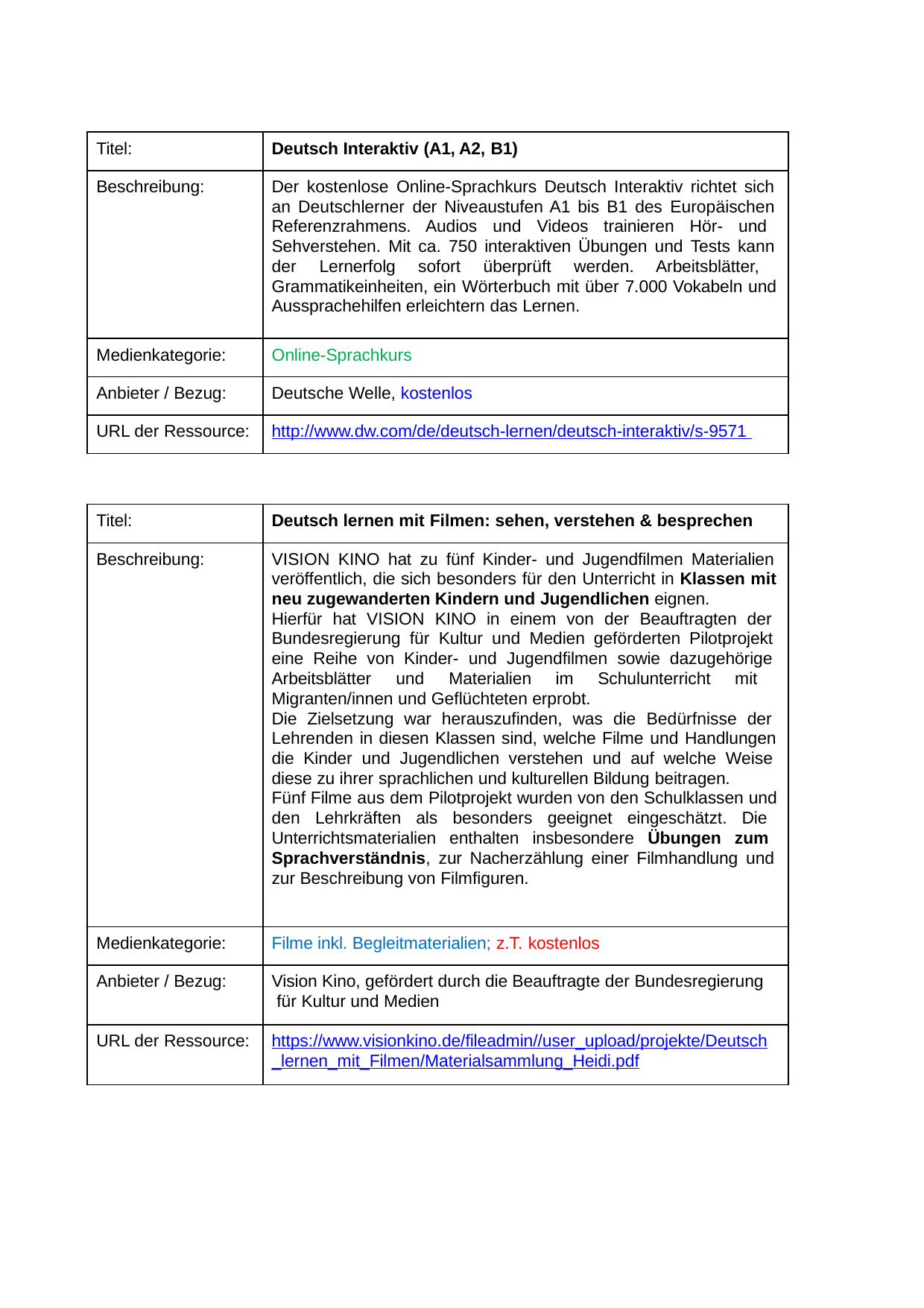

| Titel: | Deutsch Interaktiv (A1, A2, B1) |
| --- | --- |
| Beschreibung: | Der kostenlose Online-Sprachkurs Deutsch Interaktiv richtet sich an Deutschlerner der Niveaustufen A1 bis B1 des Europäischen Referenzrahmens. Audios und Videos trainieren Hör- und Sehverstehen. Mit ca. 750 interaktiven Übungen und Tests kann der Lernerfolg sofort überprüft werden. Arbeitsblätter, Grammatikeinheiten, ein Wörterbuch mit über 7.000 Vokabeln und Aussprachehilfen erleichtern das Lernen. |
| Medienkategorie: | Online-Sprachkurs |
| Anbieter / Bezug: | Deutsche Welle, kostenlos |
| URL der Ressource: | http://www.dw.com/de/deutsch-lernen/deutsch-interaktiv/s-9571 |
| Titel: | Deutsch lernen mit Filmen: sehen, verstehen & besprechen |
| --- | --- |
| Beschreibung: | VISION KINO hat zu fünf Kinder- und Jugendfilmen Materialien veröffentlich, die sich besonders für den Unterricht in Klassen mit neu zugewanderten Kindern und Jugendlichen eignen. Hierfür hat VISION KINO in einem von der Beauftragten der Bundesregierung für Kultur und Medien geförderten Pilotprojekt eine Reihe von Kinder- und Jugendfilmen sowie dazugehörige Arbeitsblätter und Materialien im Schulunterricht mit Migranten/innen und Geflüchteten erprobt. Die Zielsetzung war herauszufinden, was die Bedürfnisse der Lehrenden in diesen Klassen sind, welche Filme und Handlungen die Kinder und Jugendlichen verstehen und auf welche Weise diese zu ihrer sprachlichen und kulturellen Bildung beitragen. Fünf Filme aus dem Pilotprojekt wurden von den Schulklassen und den Lehrkräften als besonders geeignet eingeschätzt. Die Unterrichtsmaterialien enthalten insbesondere Übungen zum Sprachverständnis, zur Nacherzählung einer Filmhandlung und zur Beschreibung von Filmfiguren. |
| Medienkategorie: | Filme inkl. Begleitmaterialien; z.T. kostenlos |
| Anbieter / Bezug: | Vision Kino, gefördert durch die Beauftragte der Bundesregierung für Kultur und Medien |
| URL der Ressource: | https://www.visionkino.de/fileadmin//user\_upload/projekte/Deutsch \_lernen\_mit\_Filmen/Materialsammlung\_Heidi.pdf |